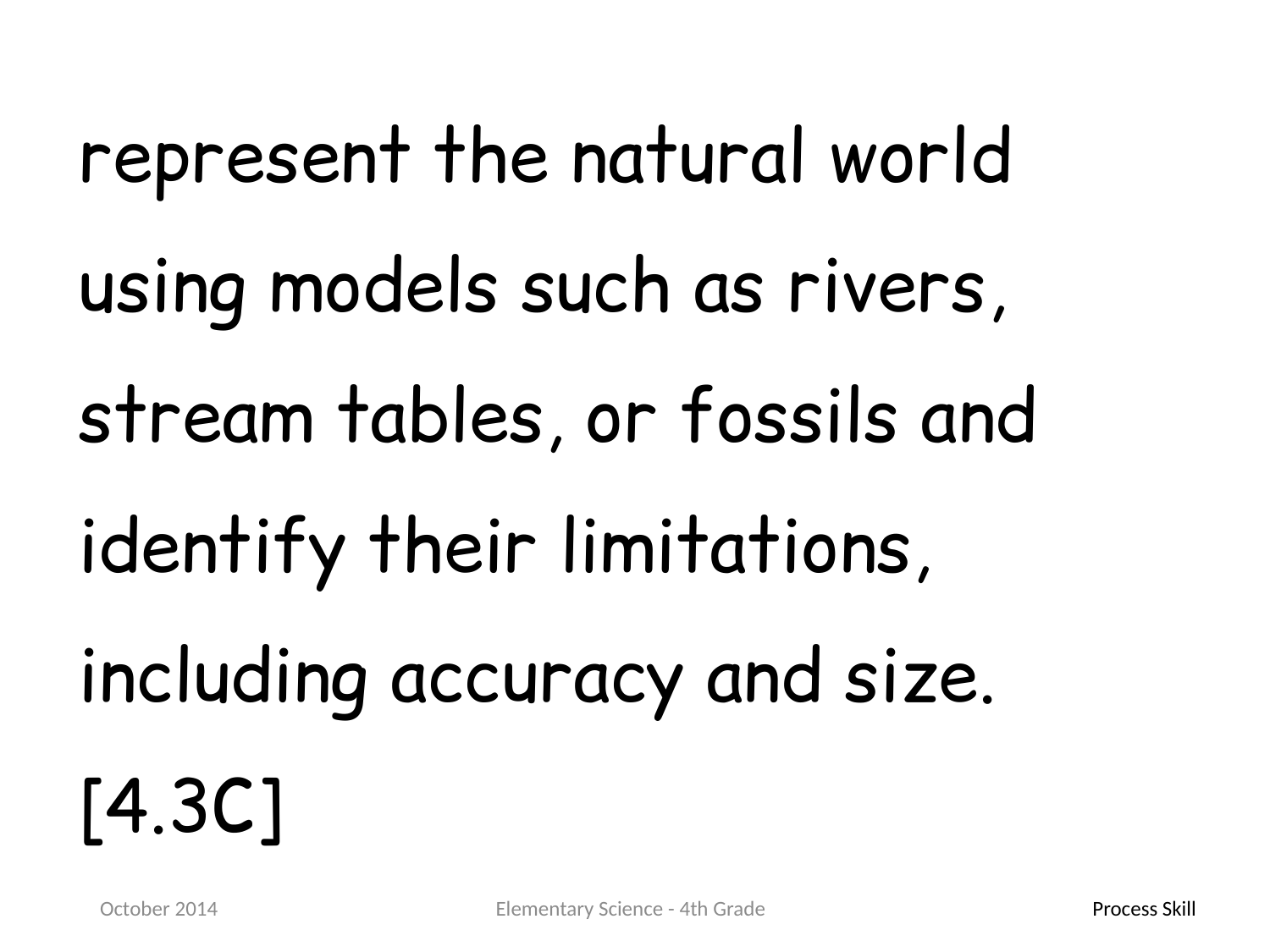

represent the natural world using models such as rivers, stream tables, or fossils and identify their limitations, including accuracy and size.[4.3C]
October 2014
Elementary Science - 4th Grade